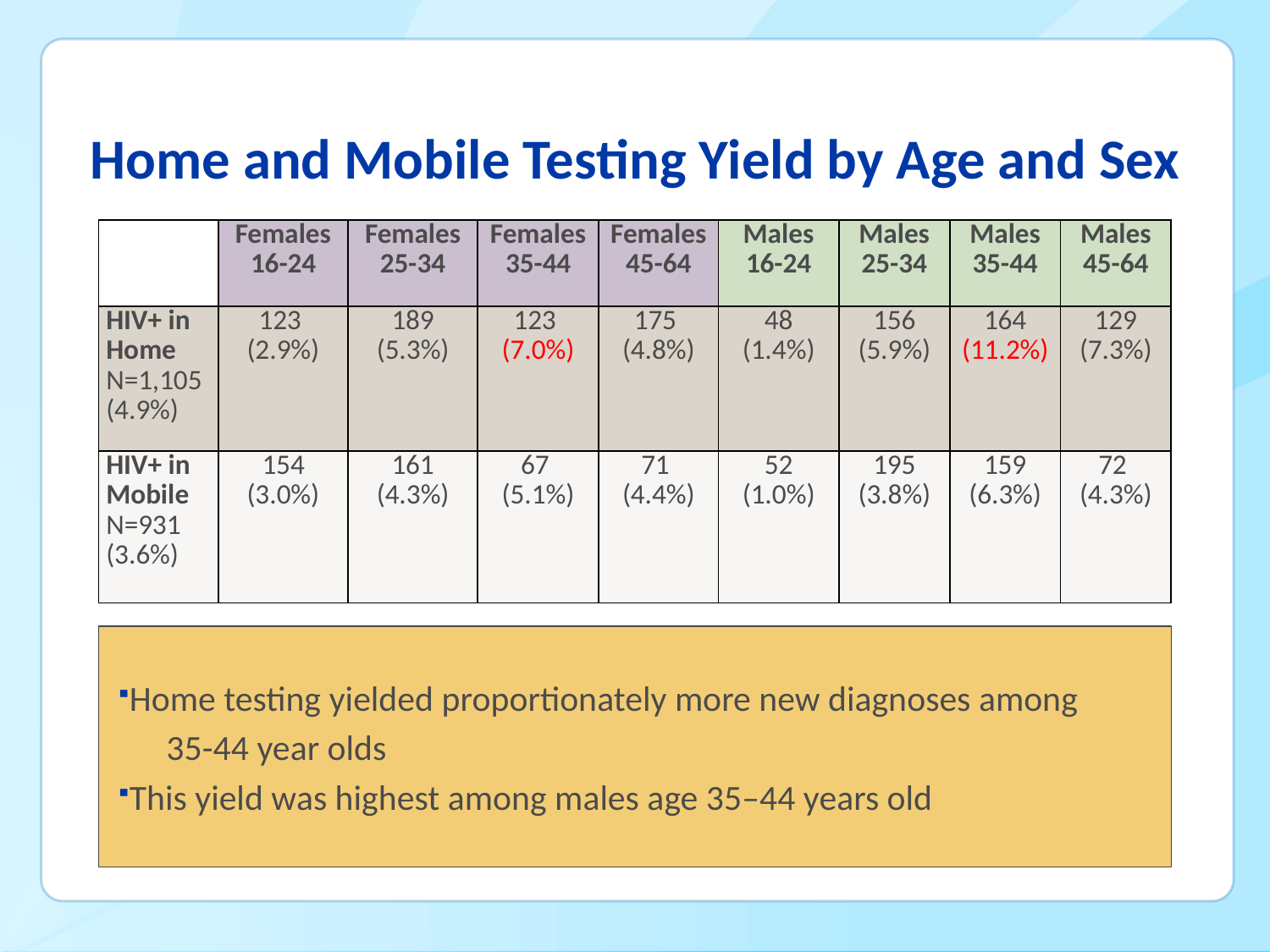

# Home and Mobile Testing Yield by Age and Sex
|  | Females 16-24 | Females 25-34 | Females 35-44 | Females 45-64 | Males 16-24 | Males 25-34 | Males 35-44 | Males 45-64 |
| --- | --- | --- | --- | --- | --- | --- | --- | --- |
| HIV+ in Home N=1,105 (4.9%) | 123 (2.9%) | 189 (5.3%) | 123 (7.0%) | 175 (4.8%) | 48 (1.4%) | 156 (5.9%) | 164 (11.2%) | 129 (7.3%) |
| HIV+ in Mobile N=931 (3.6%) | 154 (3.0%) | 161 (4.3%) | 67 (5.1%) | 71 (4.4%) | 52 (1.0%) | 195 (3.8%) | 159 (6.3%) | 72 (4.3%) |
Home testing yielded proportionately more new diagnoses among
      35-44 year olds
This yield was highest among males age 35–44 years old